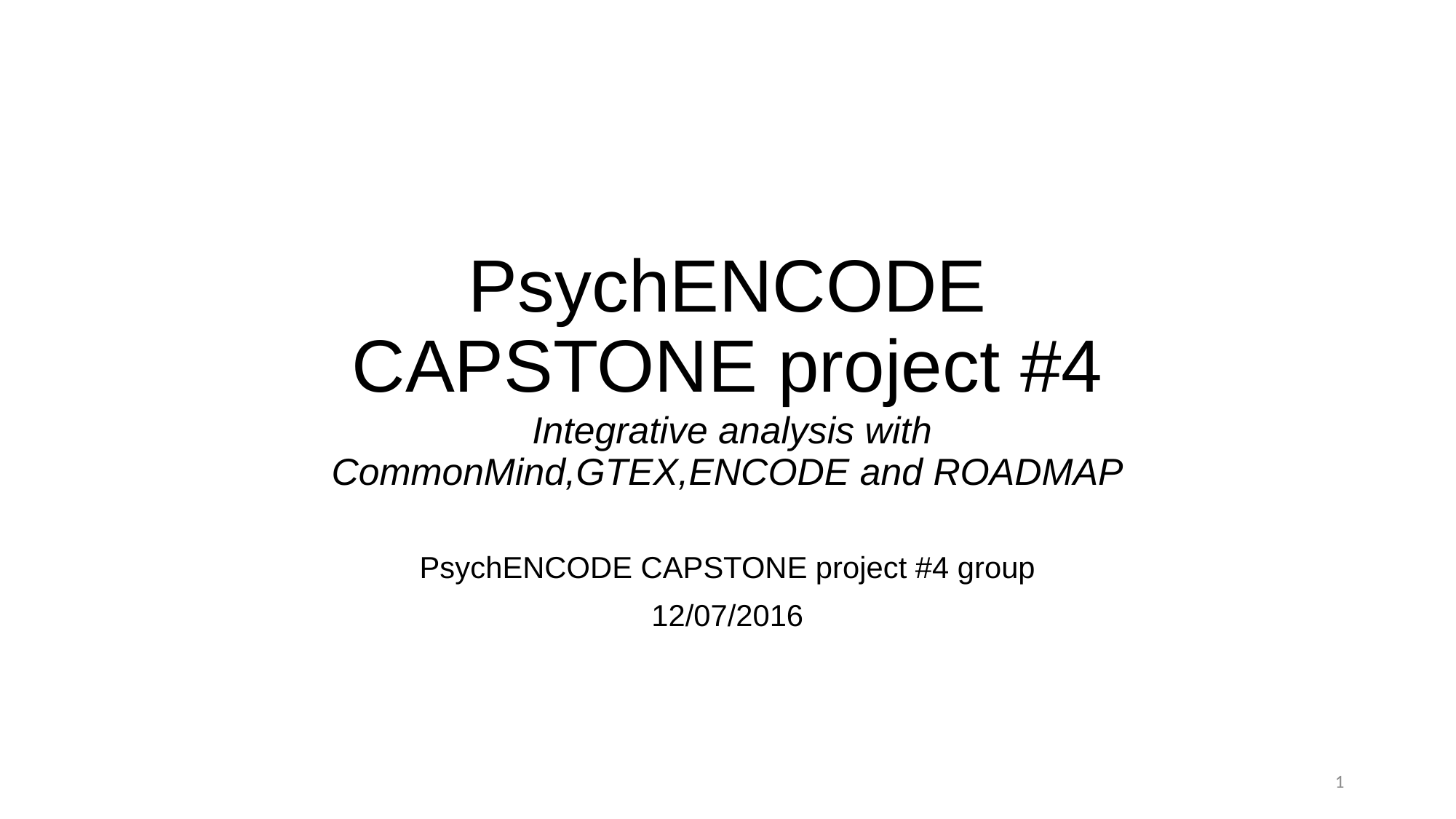

# PsychENCODE CAPSTONE project #4 Integrative analysis with CommonMind,GTEX,ENCODE and ROADMAP
PsychENCODE CAPSTONE project #4 group
12/07/2016
1